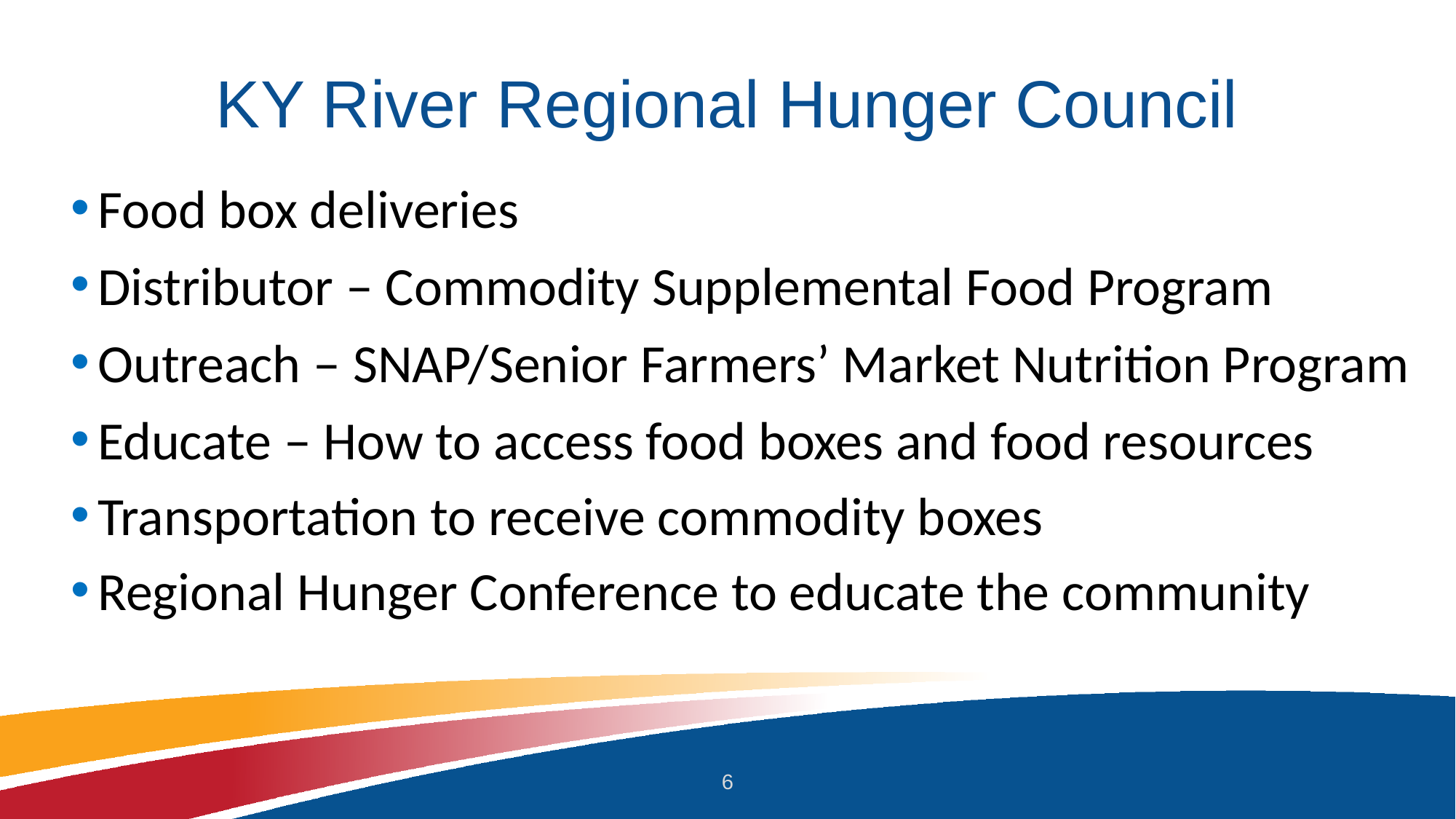

# KY River Regional Hunger Council
Food box deliveries
Distributor – Commodity Supplemental Food Program
Outreach – SNAP/Senior Farmers’ Market Nutrition Program
Educate – How to access food boxes and food resources
Transportation to receive commodity boxes
Regional Hunger Conference to educate the community

6